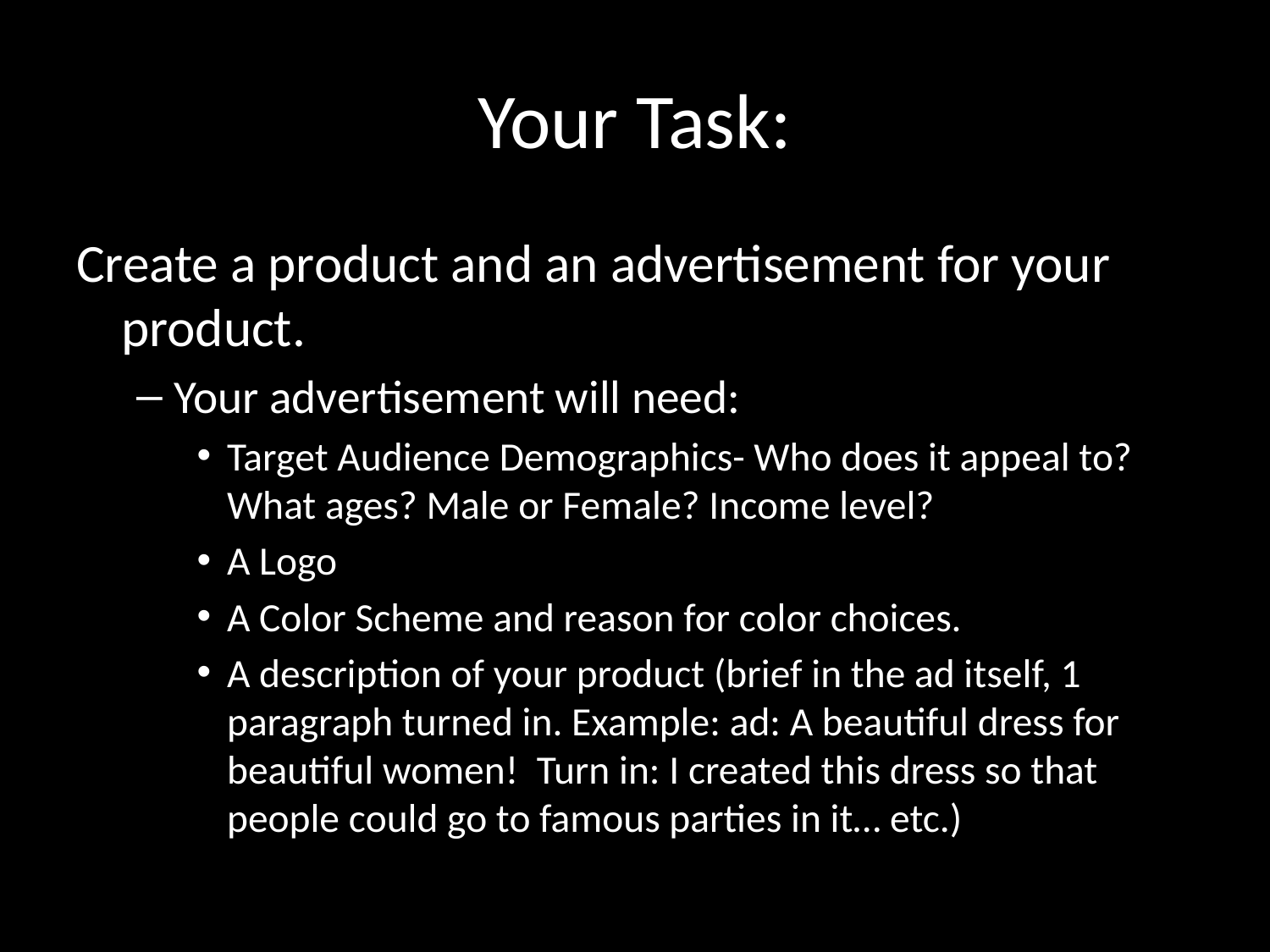

# Your Task:
Create a product and an advertisement for your product.
Your advertisement will need:
Target Audience Demographics- Who does it appeal to? What ages? Male or Female? Income level?
A Logo
A Color Scheme and reason for color choices.
A description of your product (brief in the ad itself, 1 paragraph turned in. Example: ad: A beautiful dress for beautiful women!  Turn in: I created this dress so that people could go to famous parties in it… etc.)